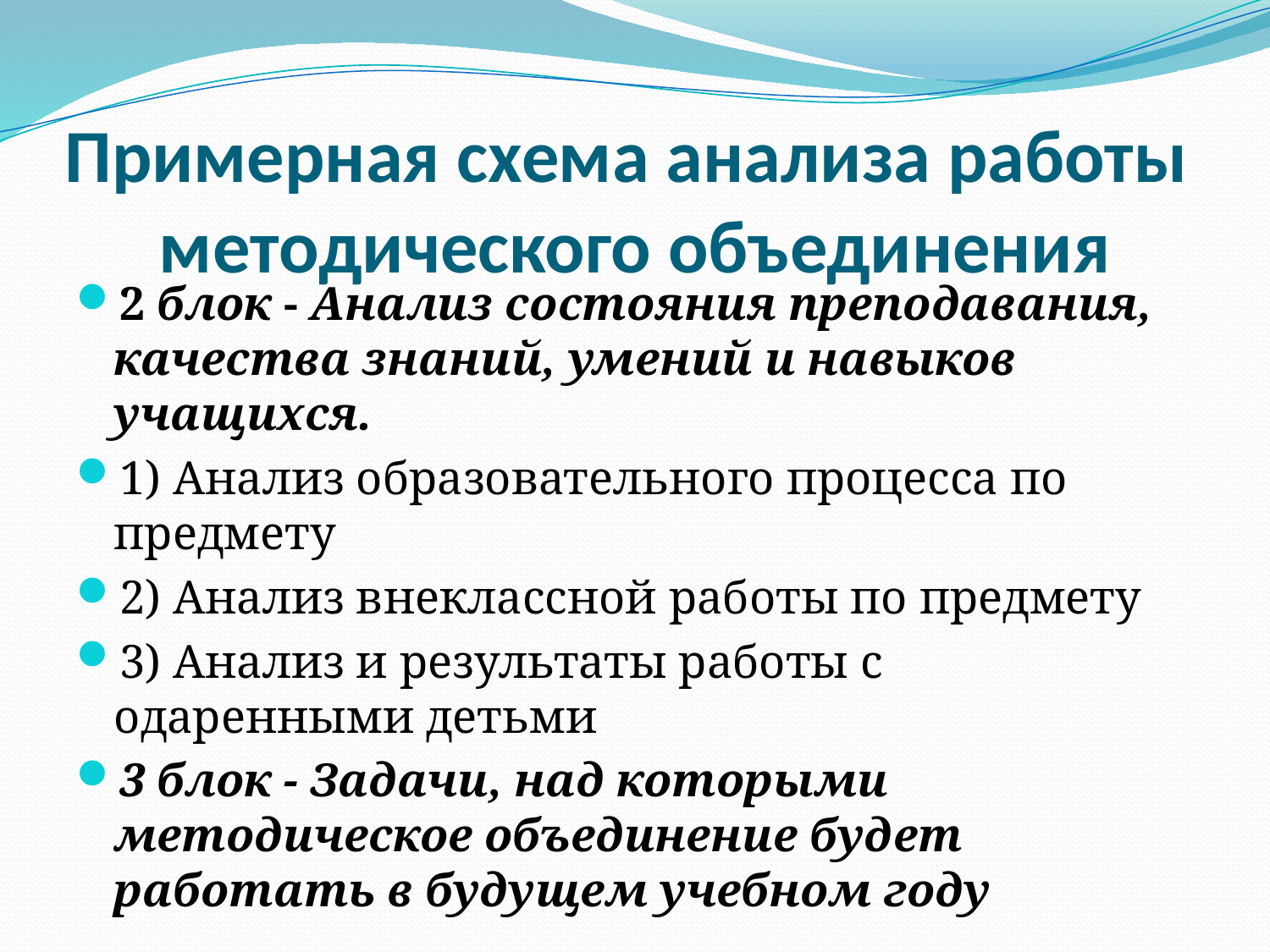

# Примерная схема анализа работы  методического объединения
2 блок - Анализ состояния преподавания, качества знаний, умений и навыков учащихся.
1) Анализ образовательного процесса по предмету
2) Анализ внеклассной работы по предмету
3) Анализ и результаты работы с одаренными детьми
3 блок - Задачи, над которыми методическое объединение будет работать в будущем учебном году